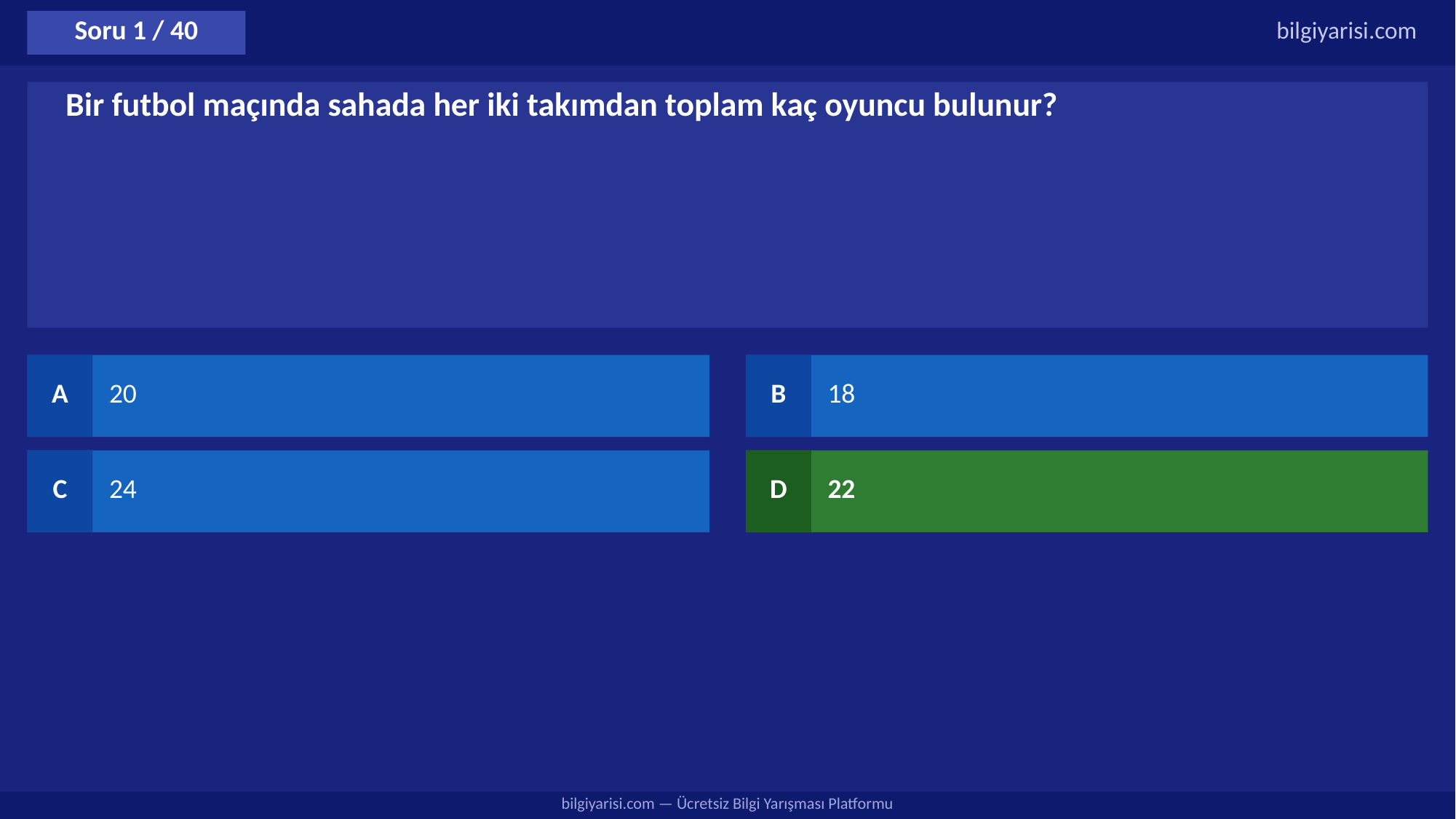

Soru 1 / 40
bilgiyarisi.com

Bir futbol maçında sahada her iki takımdan toplam kaç oyuncu bulunur?

A
20

B
18

C
24

D
22
bilgiyarisi.com — Ücretsiz Bilgi Yarışması Platformu